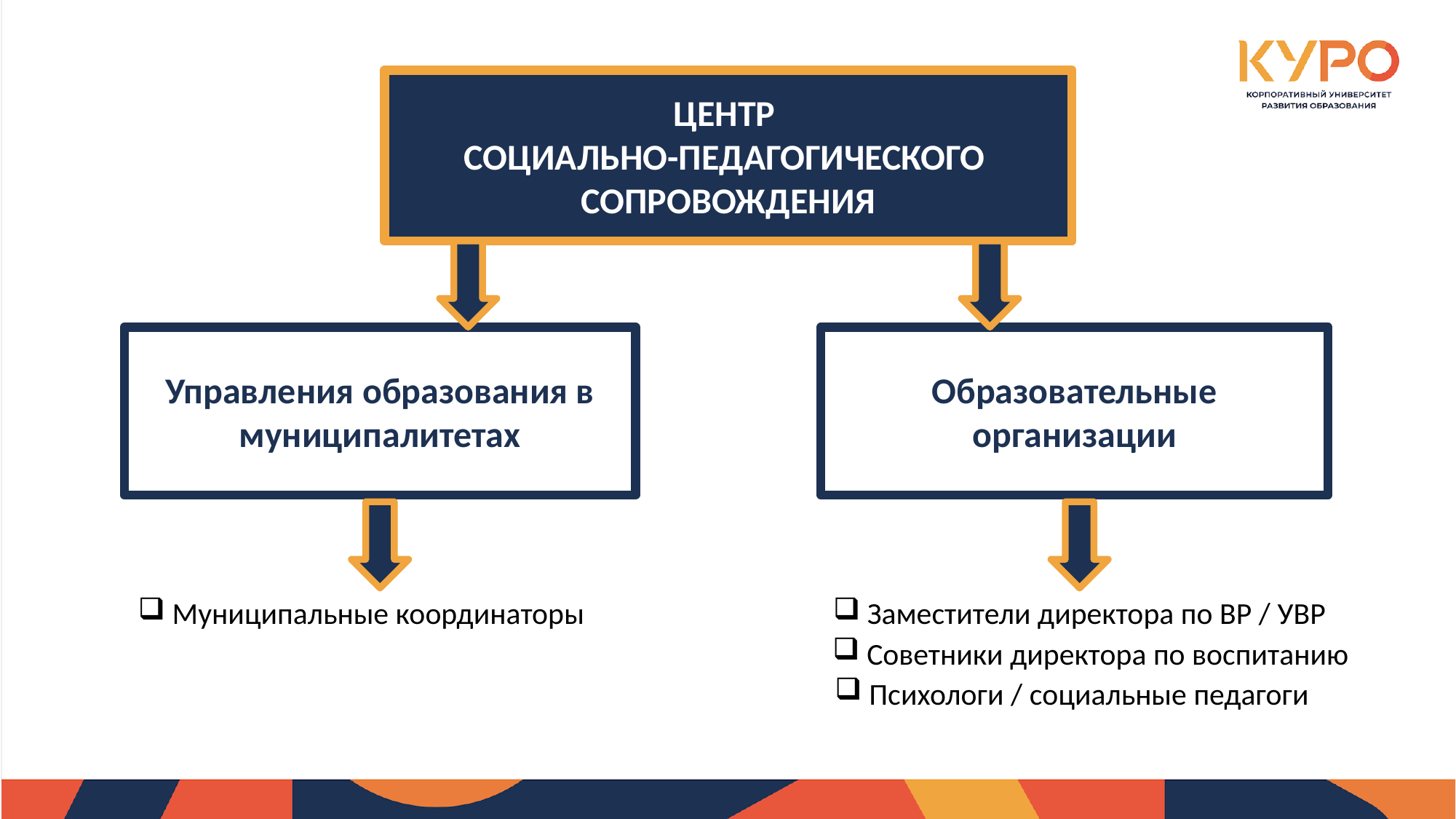

ЦЕНТР
СОЦИАЛЬНО-ПЕДАГОГИЧЕСКОГО
СОПРОВОЖДЕНИЯ

Управления образования в муниципалитетах
Образовательные организации

Муниципальные координаторы
Заместители директора по ВР / УВР
Советники директора по воспитанию
Психологи / социальные педагоги